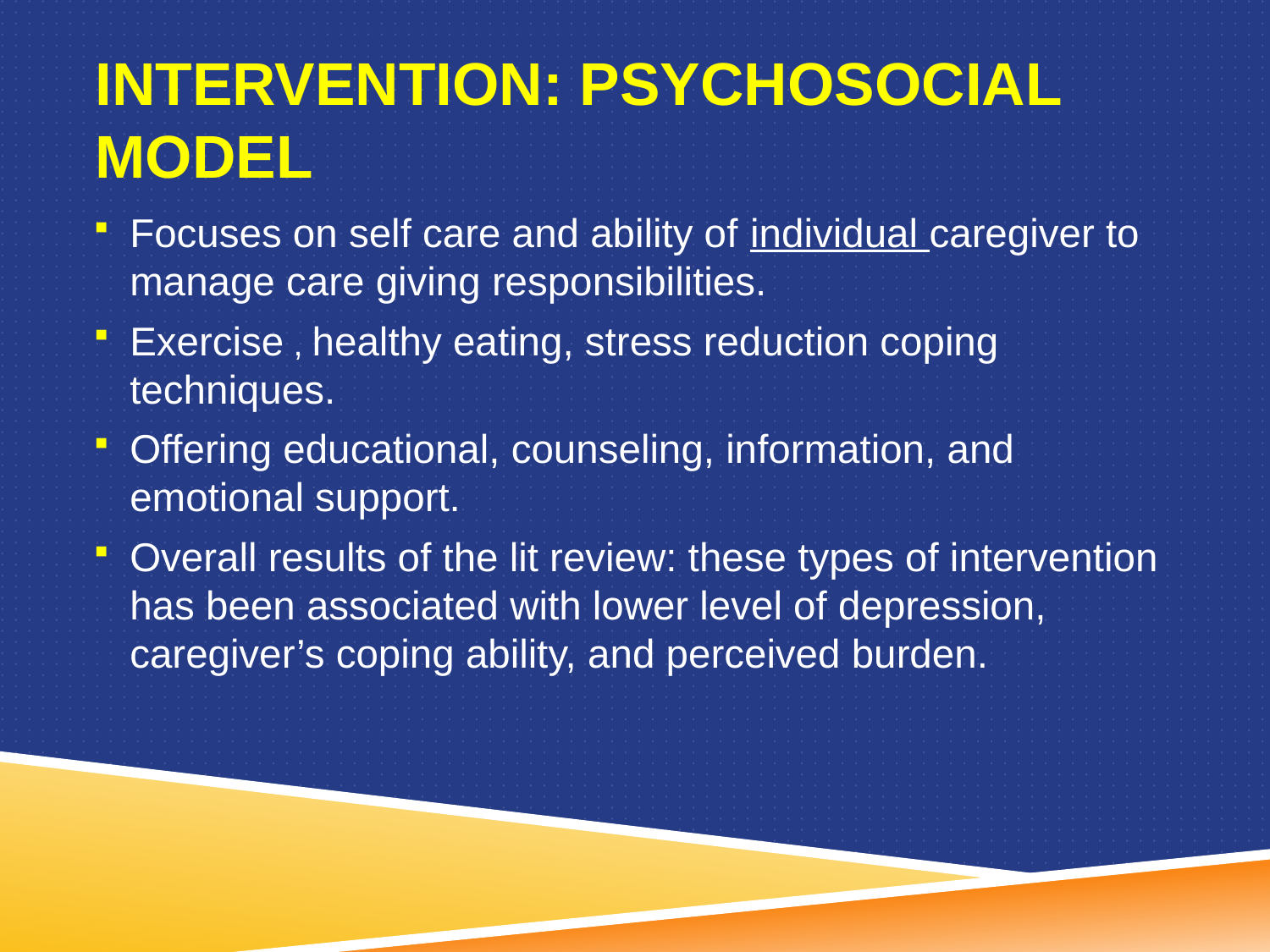

#
Intervention: Psychosocial Model
Focuses on self care and ability of individual caregiver to manage care giving responsibilities.
Exercise , healthy eating, stress reduction coping techniques.
Offering educational, counseling, information, and emotional support.
Overall results of the lit review: these types of intervention has been associated with lower level of depression, caregiver’s coping ability, and perceived burden.